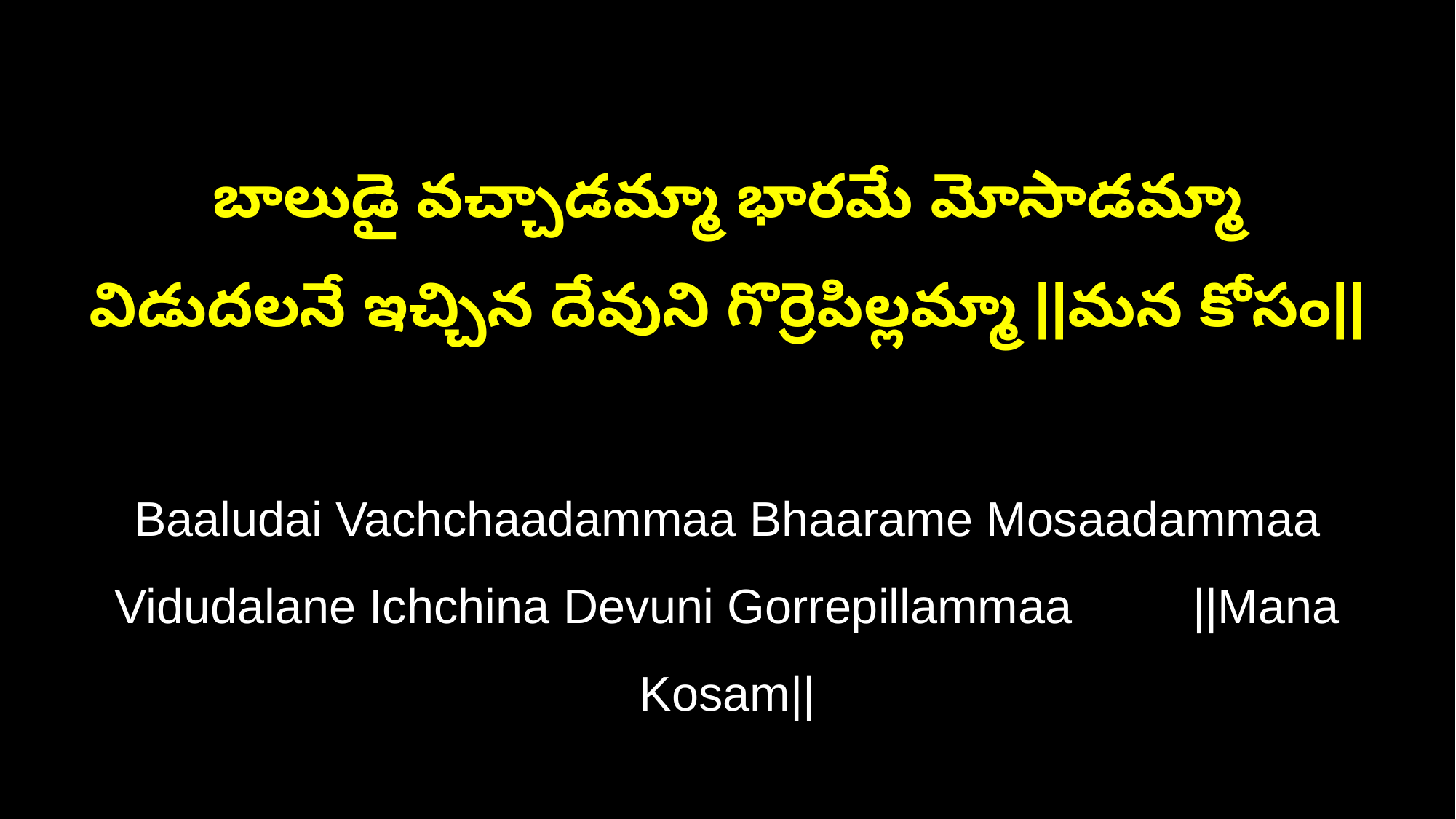

బాలుడై వచ్చాడమ్మా భారమే మోసాడమ్మా
విడుదలనే ఇచ్చిన దేవుని గొర్రెపిల్లమ్మా ||మన కోసం||
Baaludai Vachchaadammaa Bhaarame Mosaadammaa
Vidudalane Ichchina Devuni Gorrepillammaa         ||Mana Kosam||